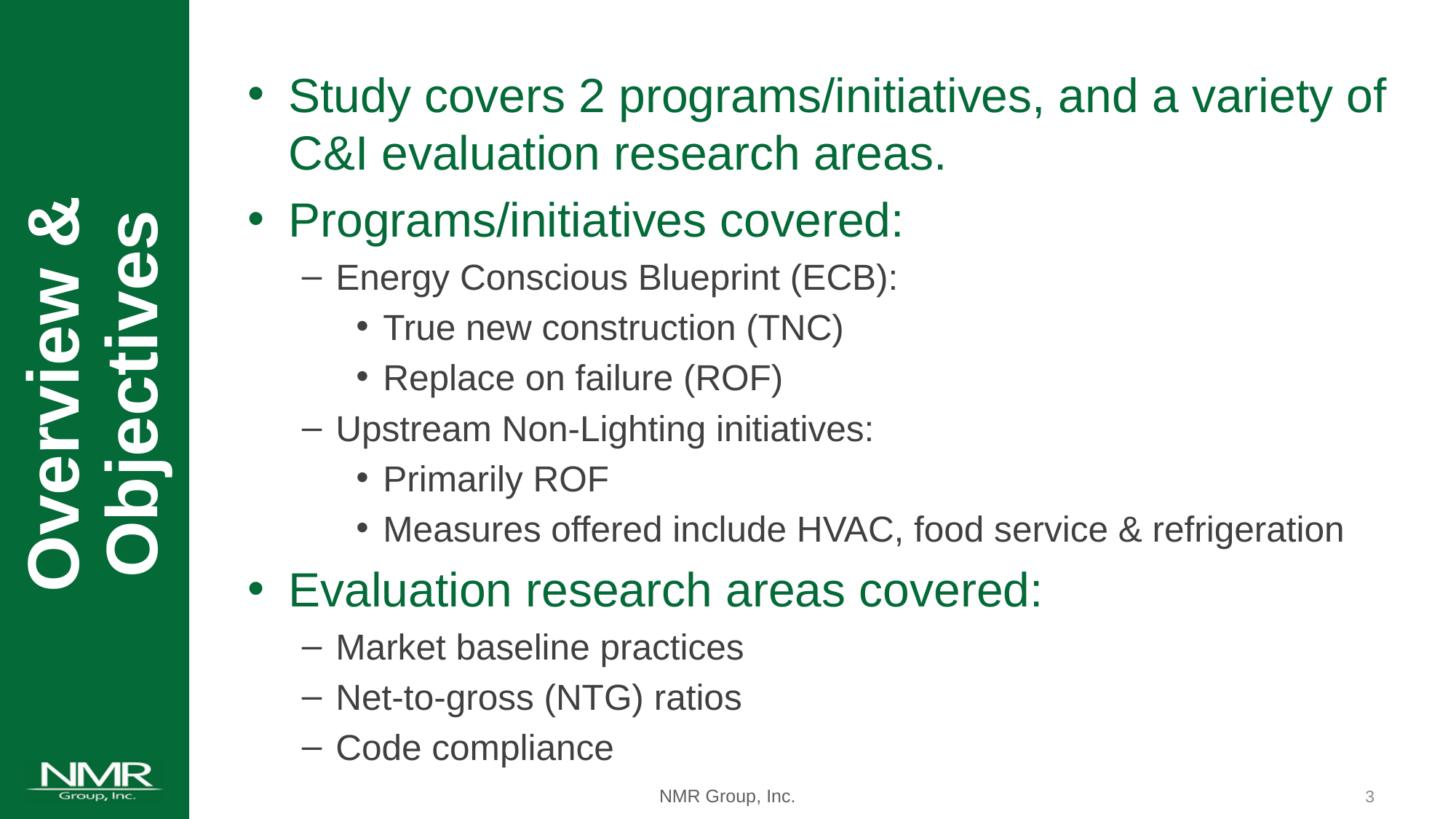

Study covers 2 programs/initiatives, and a variety of C&I evaluation research areas.
Programs/initiatives covered:
Energy Conscious Blueprint (ECB):
True new construction (TNC)
Replace on failure (ROF)
Upstream Non-Lighting initiatives:
Primarily ROF
Measures offered include HVAC, food service & refrigeration
Evaluation research areas covered:
Market baseline practices
Net-to-gross (NTG) ratios
Code compliance

Overview & Objectives
3